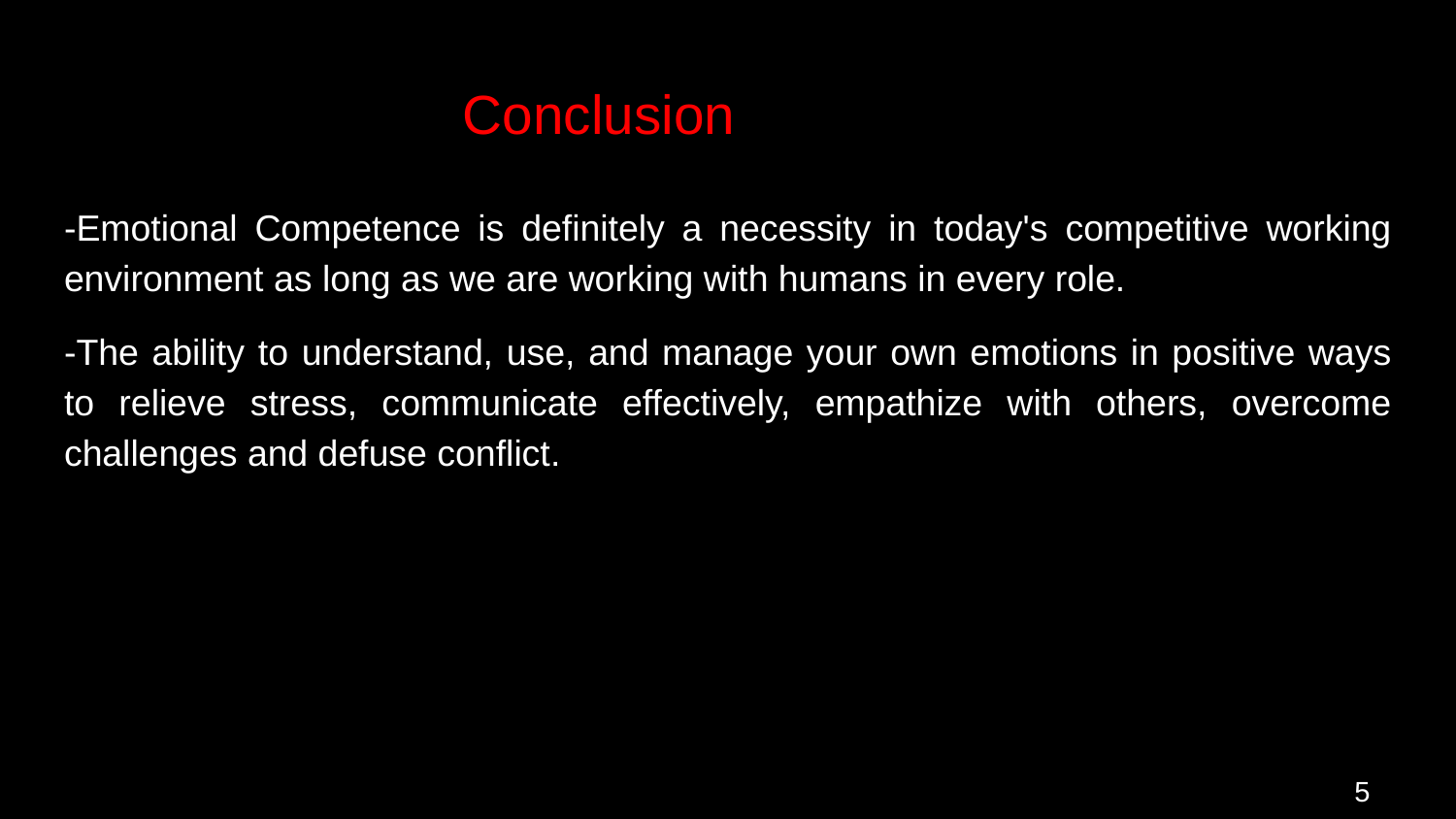

# Conclusion
-Emotional Competence is definitely a necessity in today's competitive working environment as long as we are working with humans in every role.
-The ability to understand, use, and manage your own emotions in positive ways to relieve stress, communicate effectively, empathize with others, overcome challenges and defuse conflict.
5